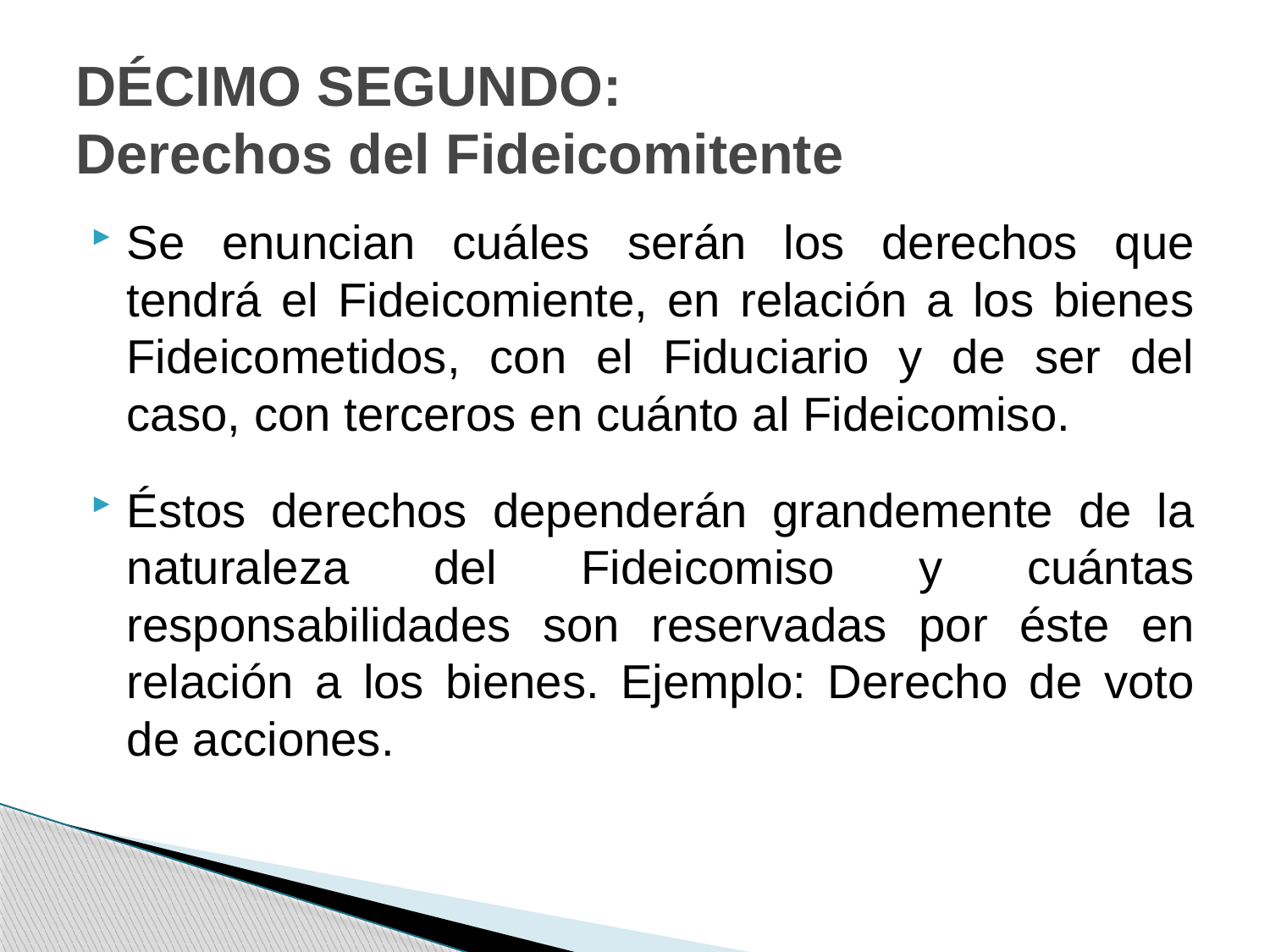

# DÉCIMO SEGUNDO: Derechos del Fideicomitente
Se enuncian cuáles serán los derechos que tendrá el Fideicomiente, en relación a los bienes Fideicometidos, con el Fiduciario y de ser del caso, con terceros en cuánto al Fideicomiso.

Éstos derechos dependerán grandemente de la naturaleza del Fideicomiso y cuántas responsabilidades son reservadas por éste en relación a los bienes. Ejemplo: Derecho de voto de acciones.